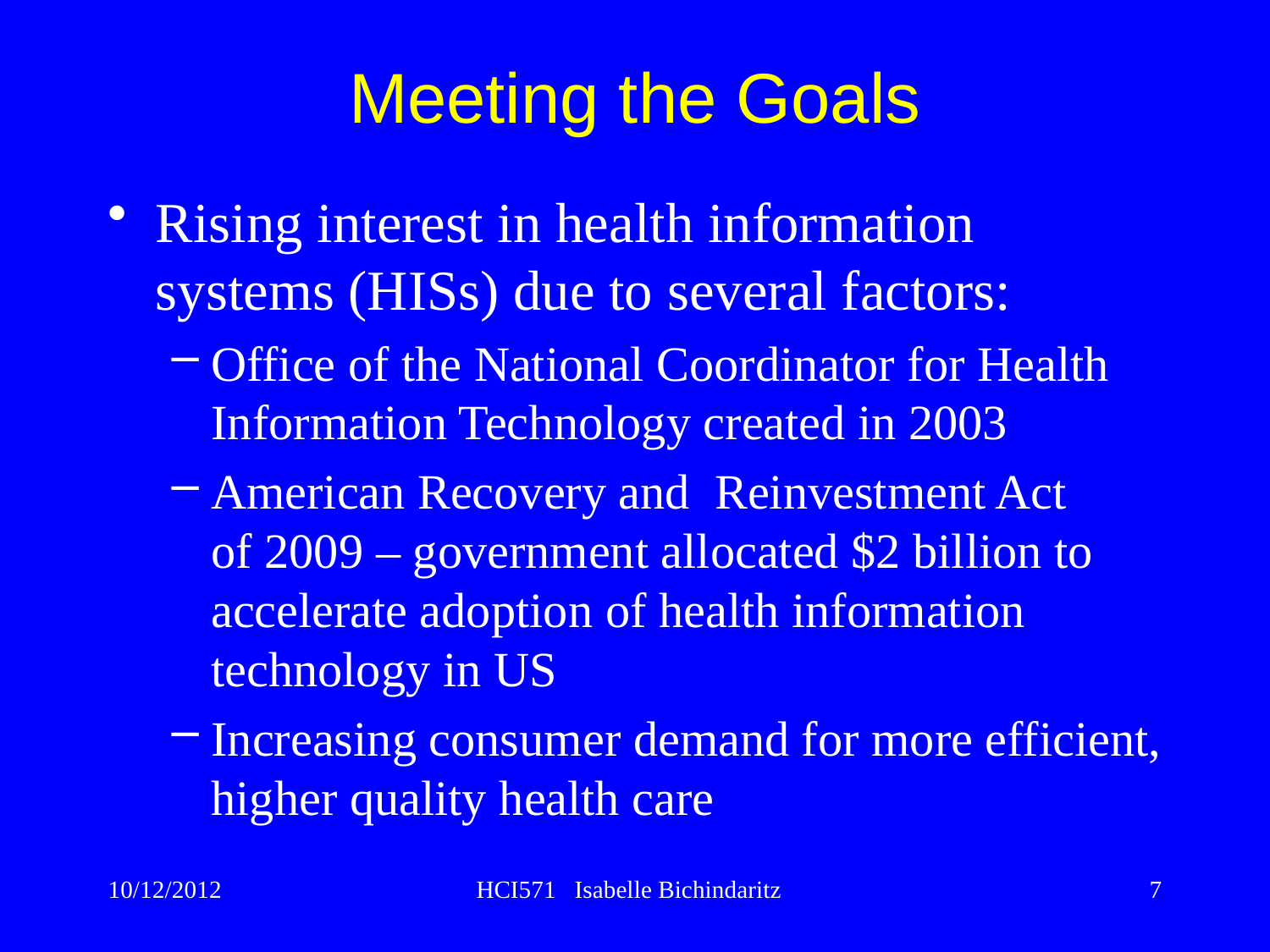

Meeting the Goals
Rising interest in health information systems (HISs) due to several factors:
Office of the National Coordinator for Health Information Technology created in 2003
American Recovery and  Reinvestment Act
of 2009 – government allocated $2 billion to accelerate adoption of health information technology in US
Increasing consumer demand for more efficient, higher quality health care
10/12/2012
HCI571   Isabelle Bichindaritz
7